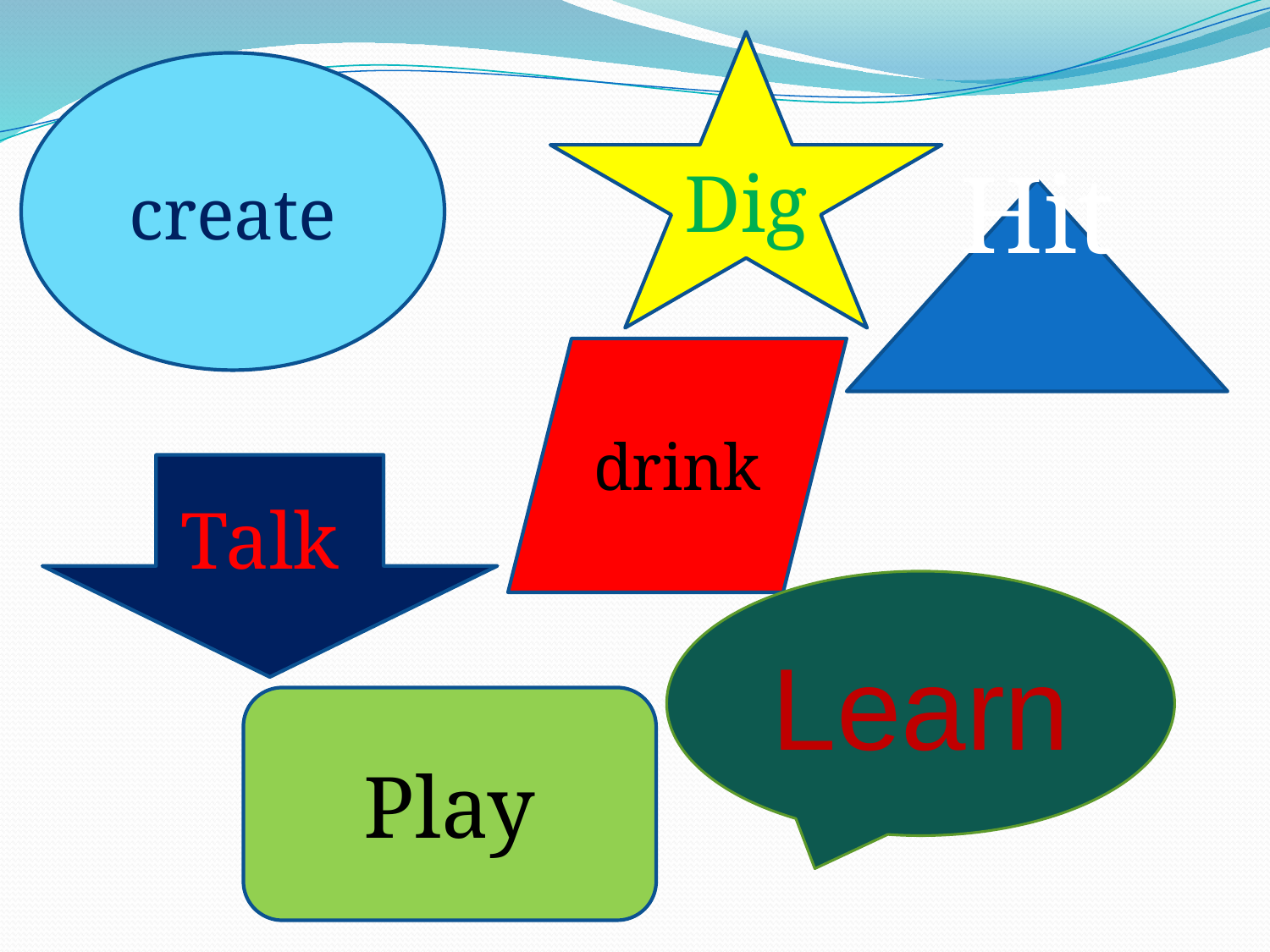

Dig
create
Hit
drink
Talk
Learn
Play